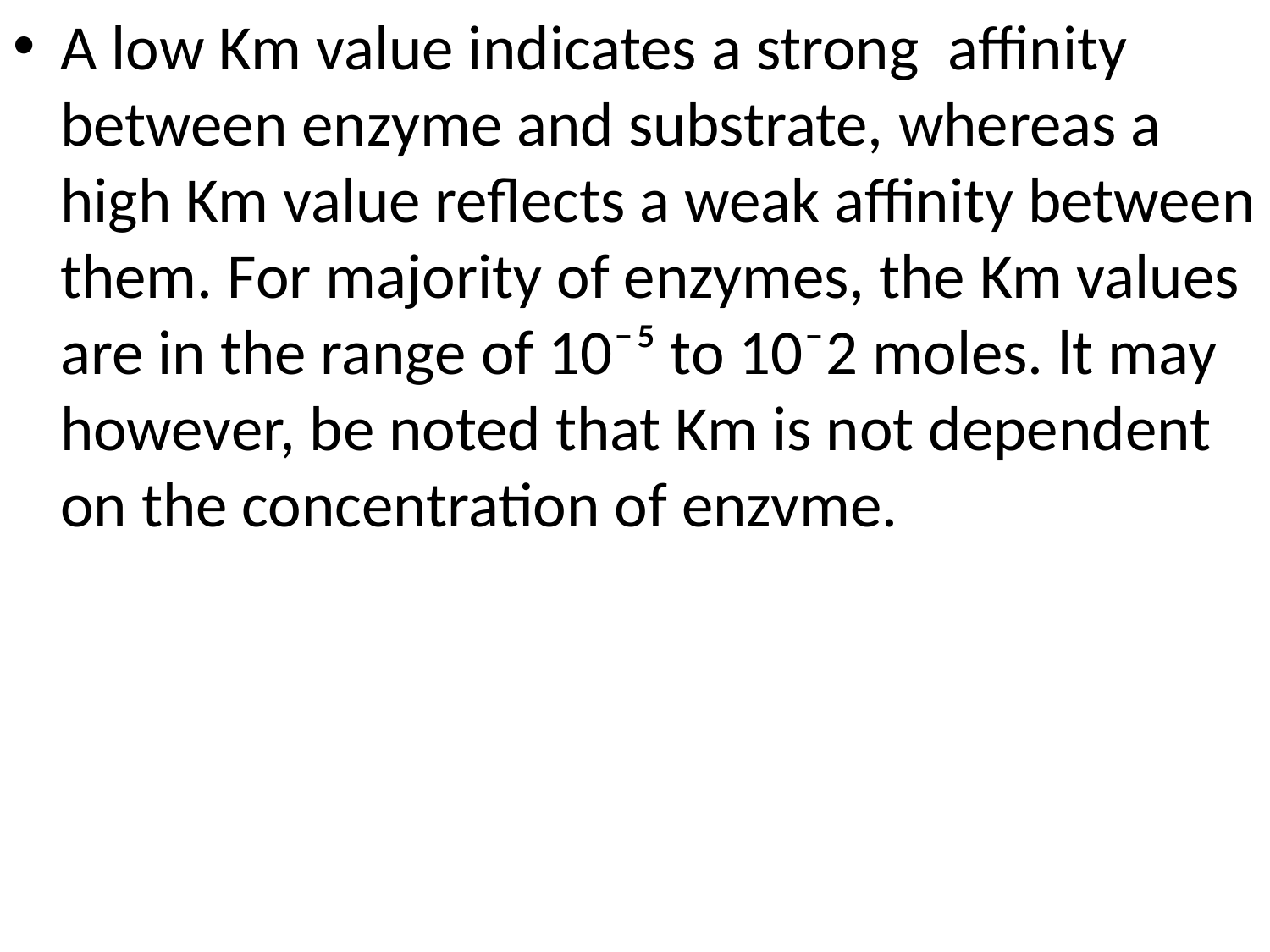

A low Km value indicates a strong  affinity between enzyme and substrate, whereas a high Km value reflects a weak affinity between them. For majority of enzymes, the Km values are in the range of 10⁻⁵ to 10⁻2 moles. lt may however, be noted that Km is not dependent on the concentration of enzvme.